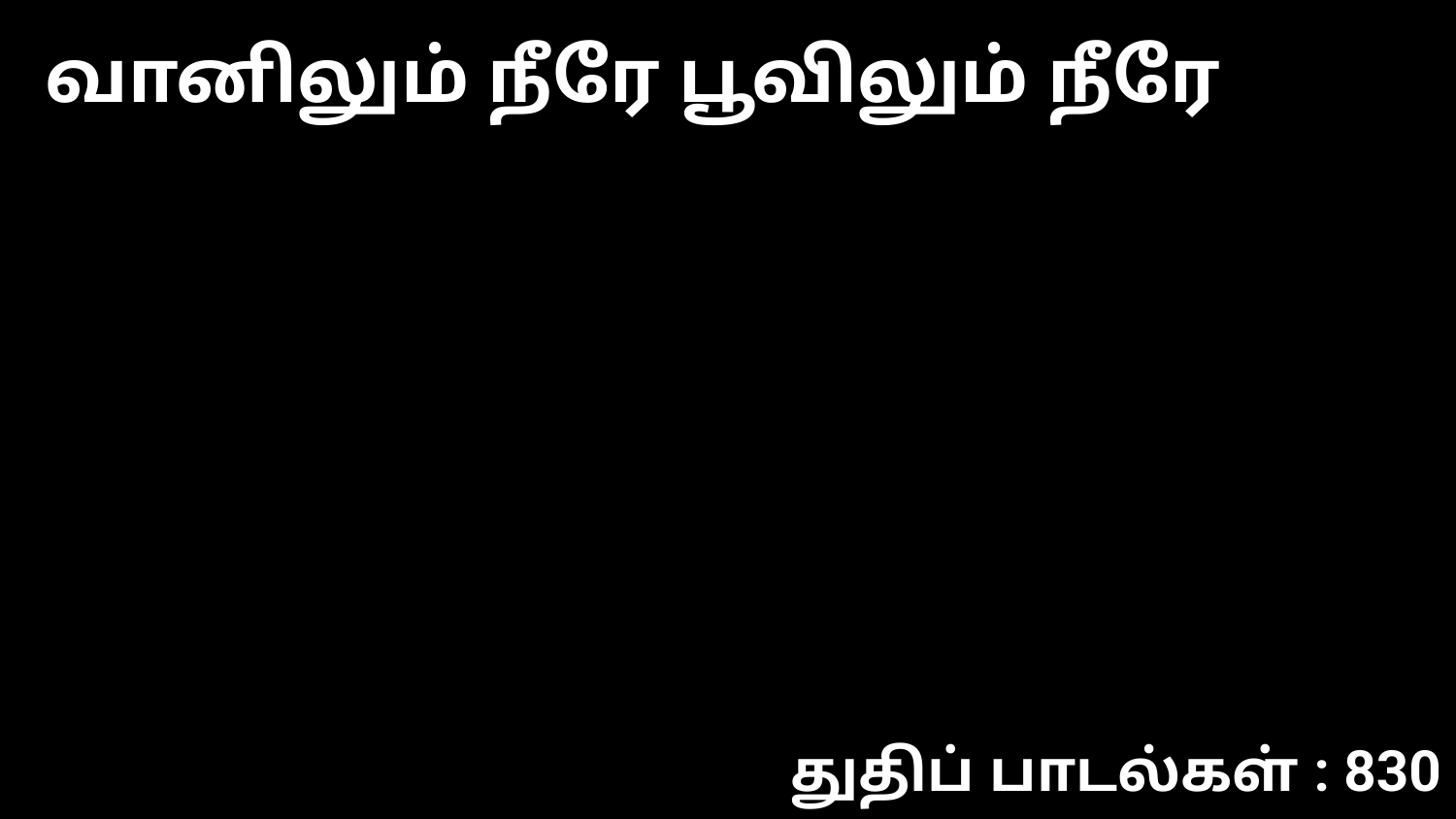

வானிலும் நீரே பூவிலும் நீரே
துதிப் பாடல்கள் : 830